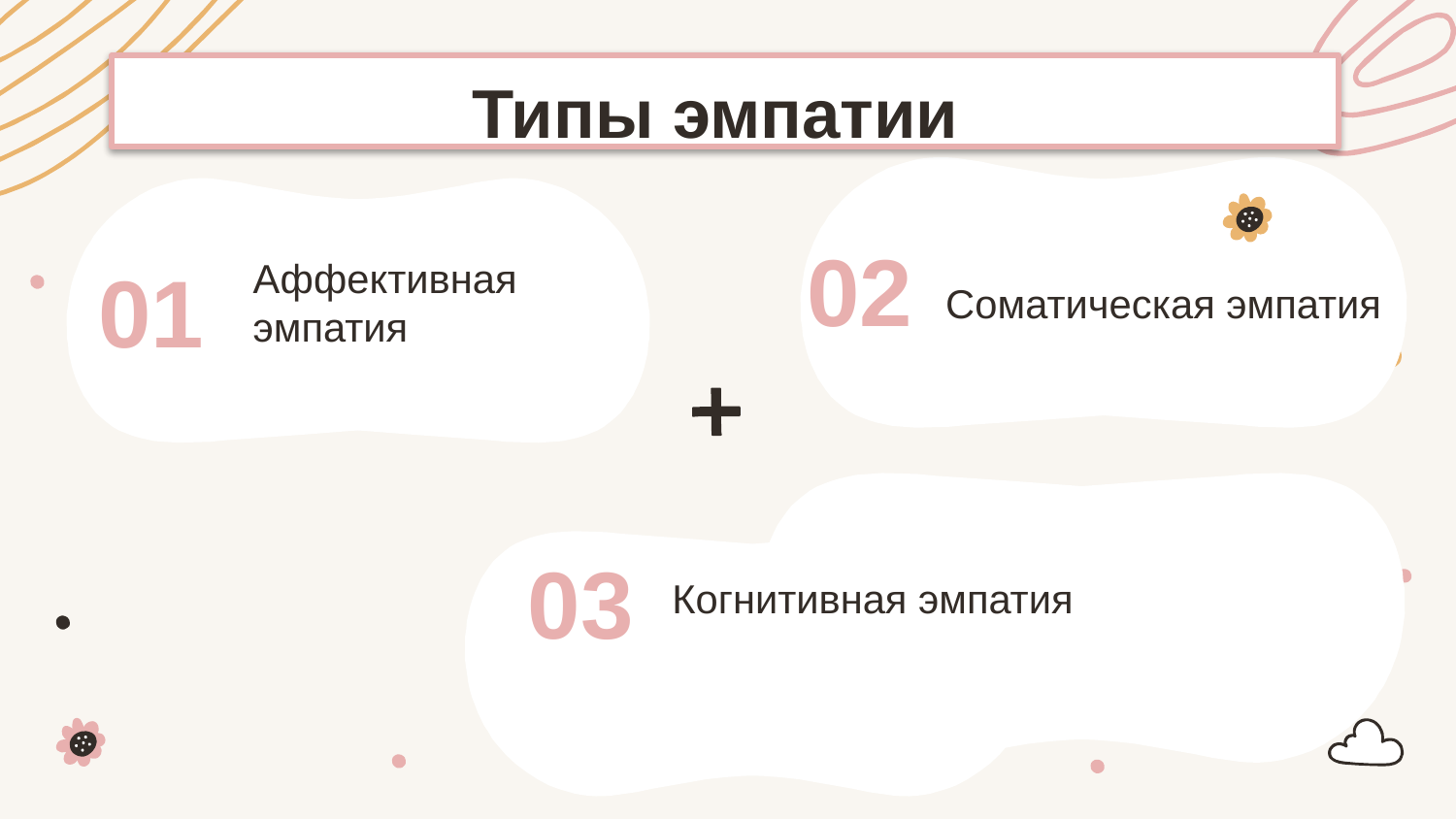

Типы эмпатии

02
Соматическая эмпатия
01
Аффективная эмпатия

Когнитивная эмпатия
03